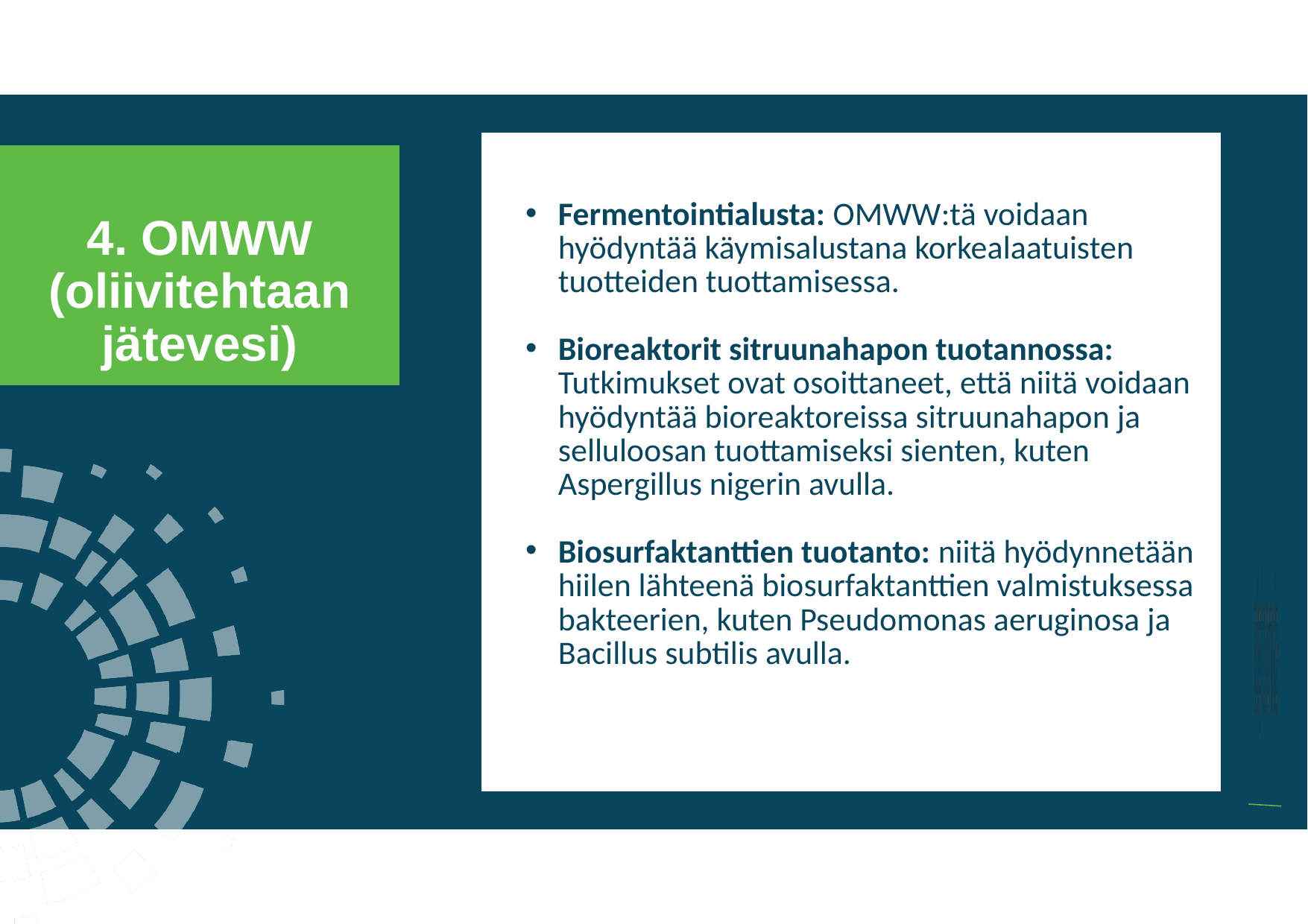

a

4. OMWW (oliivitehtaan jätevesi)

Fermentointialusta: OMWW:tä voidaan hyödyntää käymisalustana korkealaatuisten tuotteiden tuottamisessa.

Bioreaktorit sitruunahapon tuotannossa: Tutkimukset ovat osoittaneet, että niitä voidaan hyödyntää bioreaktoreissa sitruunahapon ja selluloosan tuottamiseksi sienten, kuten Aspergillus nigerin avulla.

Biosurfaktanttien tuotanto: niitä hyödynnetään hiilen lähteenä biosurfaktanttien valmistuksessa bakteerien, kuten Pseudomonas aeruginosa ja Bacillus subtilis avulla.